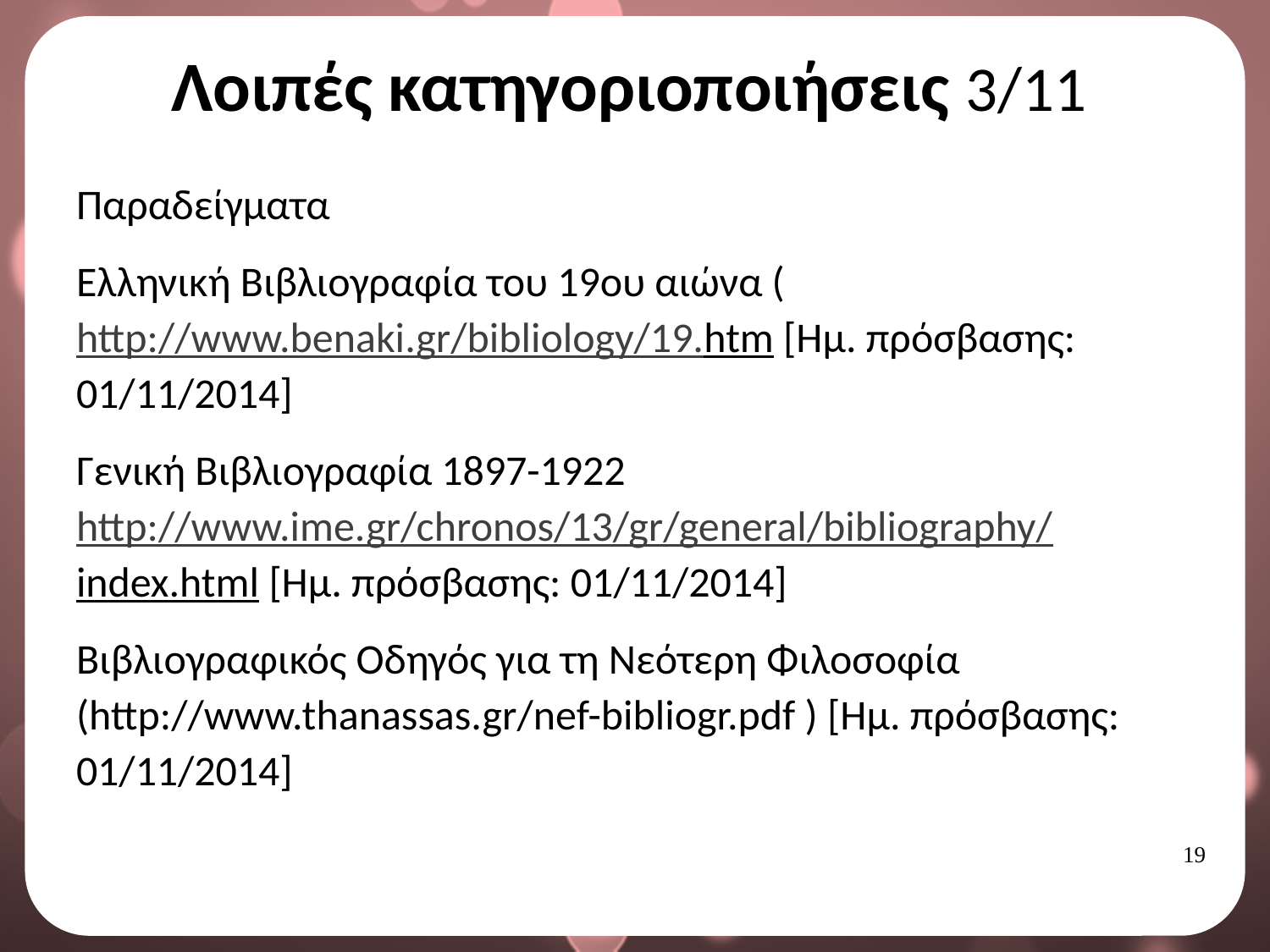

# Λοιπές κατηγοριοποιήσεις 3/11
Παραδείγματα
Ελληνική Βιβλιογραφία του 19ου αιώνα (http://www.benaki.gr/bibliology/19.htm [Ημ. πρόσβασης: 01/11/2014]
Γενική Βιβλιογραφία 1897-1922 http://www.ime.gr/chronos/13/gr/general/bibliography/index.html [Ημ. πρόσβασης: 01/11/2014]
Βιβλιογραφικός Οδηγός για τη Νεότερη Φιλοσοφία (http://www.thanassas.gr/nef-bibliogr.pdf ) [Ημ. πρόσβασης: 01/11/2014]

19